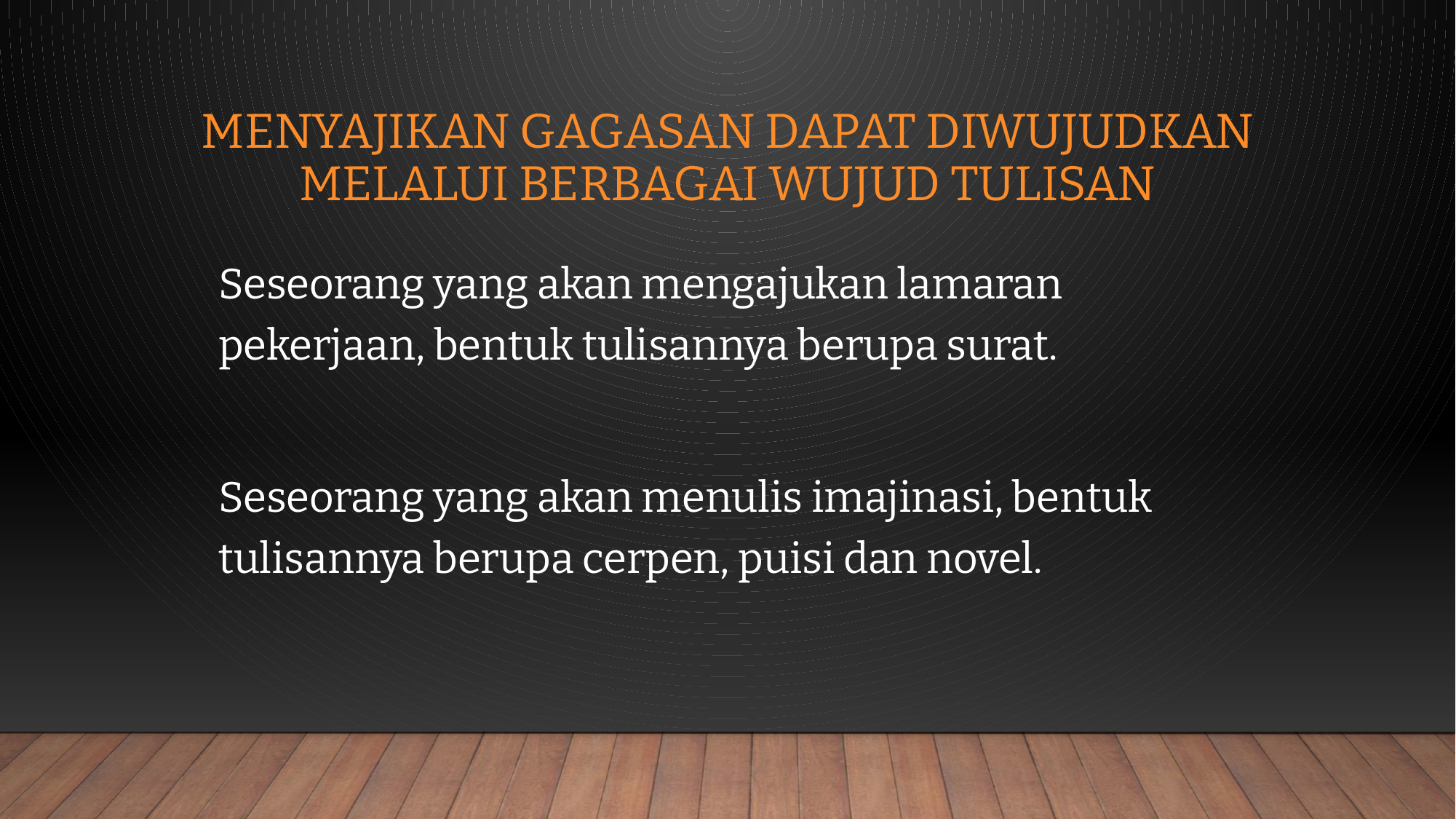

# MENYAJIKAN GAGASAN DAPAT DIWUJUDKAN MELALUI BERBAGAI WUJUD TULISAN
Seseorang yang akan mengajukan lamaran             pekerjaan, bentuk tulisannya berupa surat.

Seseorang yang akan menulis imajinasi, bentuk tulisannya berupa cerpen, puisi dan novel.